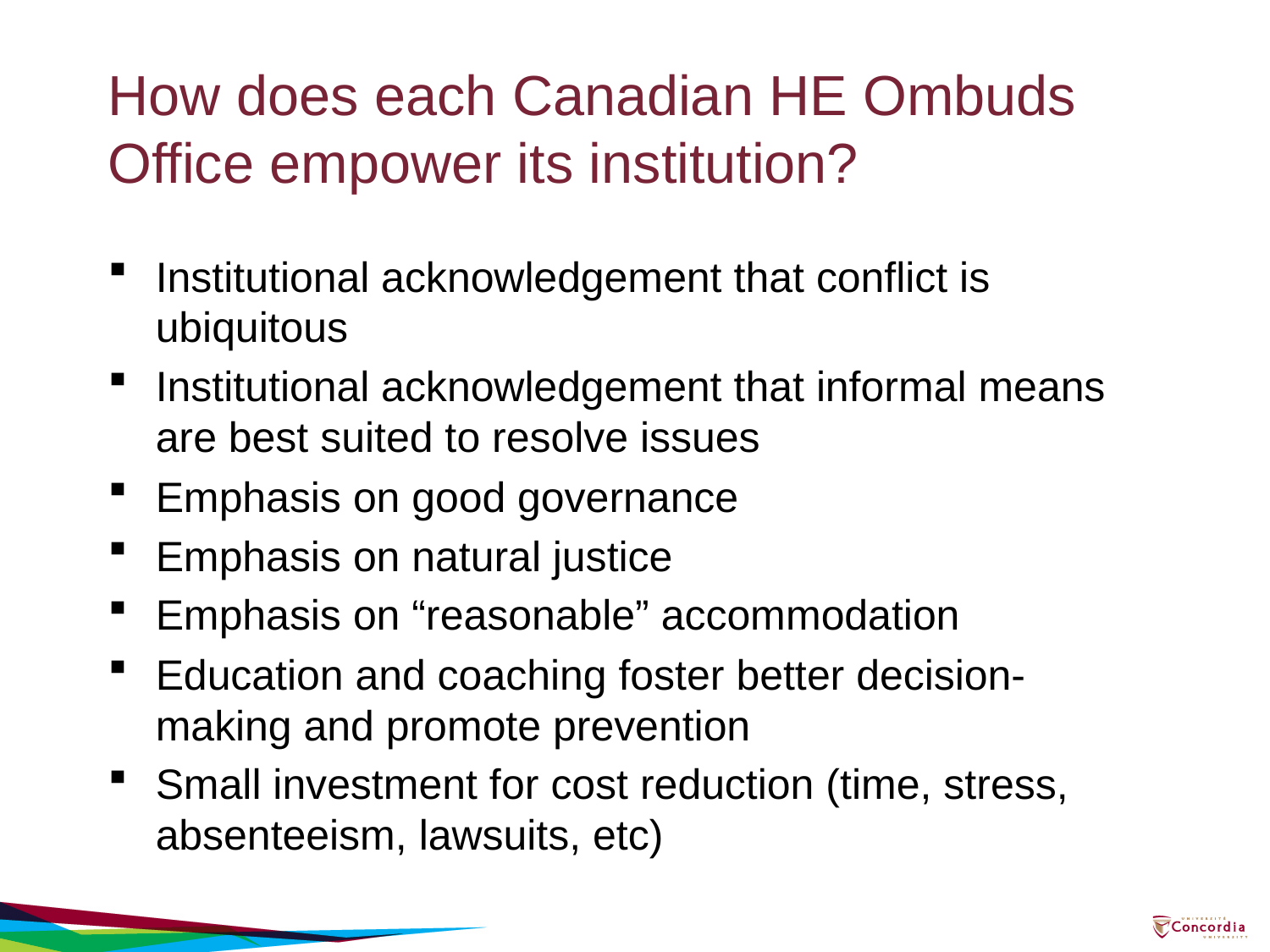

# How does each Canadian HE Ombuds Office empower its institution?
Institutional acknowledgement that conflict is ubiquitous
Institutional acknowledgement that informal means are best suited to resolve issues
Emphasis on good governance
Emphasis on natural justice
Emphasis on “reasonable” accommodation
Education and coaching foster better decision-making and promote prevention
Small investment for cost reduction (time, stress, absenteeism, lawsuits, etc)